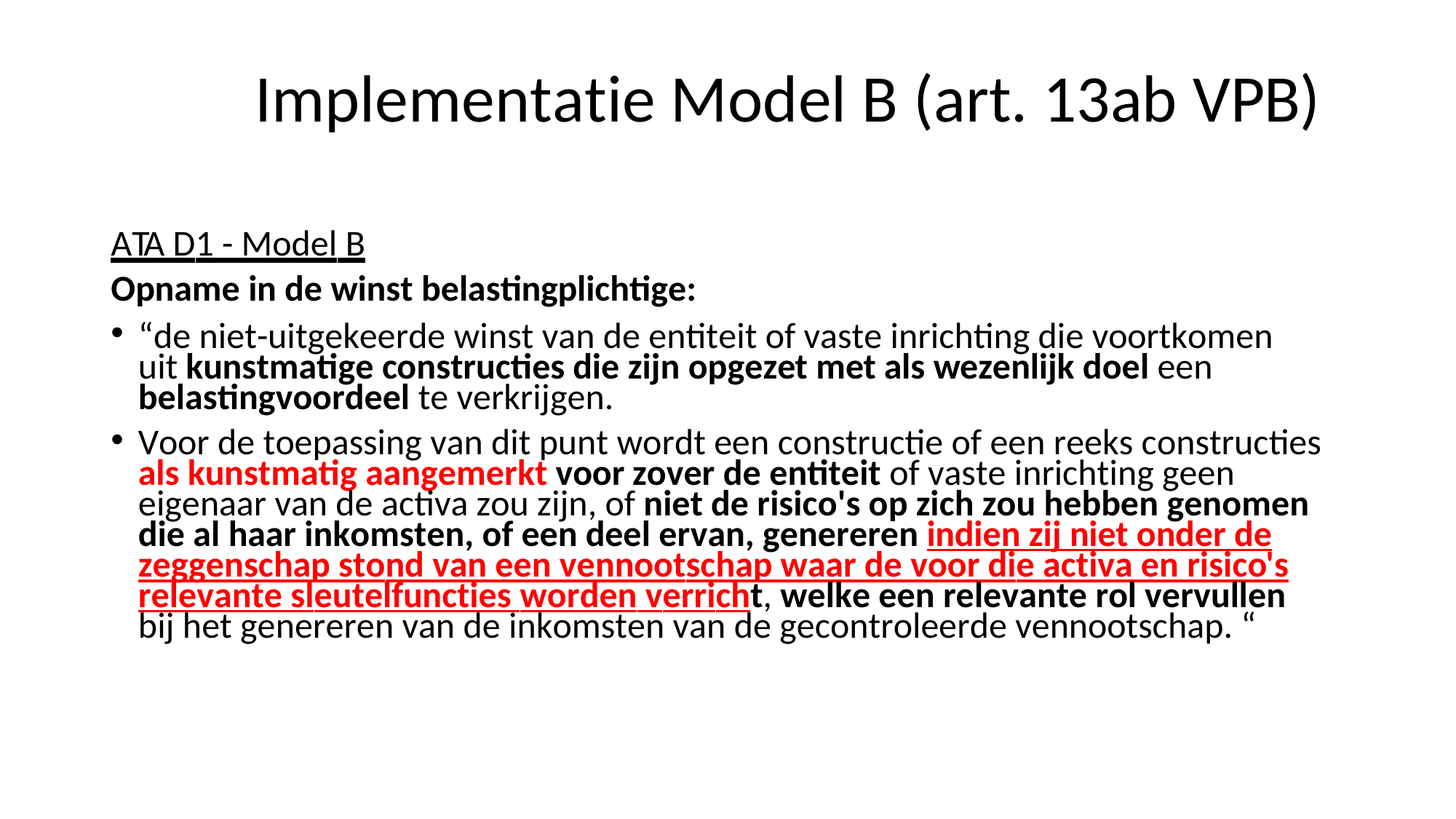

# Implementatie Model B (art. 13ab VPB)
ATA D1 - Model B
Opname in de winst belastingplichtige:
“de niet-uitgekeerde winst van de entiteit of vaste inrichting die voortkomen uit kunstmatige constructies die zijn opgezet met als wezenlijk doel een belastingvoordeel te verkrijgen.
Voor de toepassing van dit punt wordt een constructie of een reeks constructies als kunstmatig aangemerkt voor zover de entiteit of vaste inrichting geen eigenaar van de activa zou zijn, of niet de risico's op zich zou hebben genomen die al haar inkomsten, of een deel ervan, genereren indien zij niet onder de zeggenschap stond van een vennootschap waar de voor die activa en risico's relevante sleutelfuncties worden verricht, welke een relevante rol vervullen bij het genereren van de inkomsten van de gecontroleerde vennootschap. “

© Suniel Pancham
15